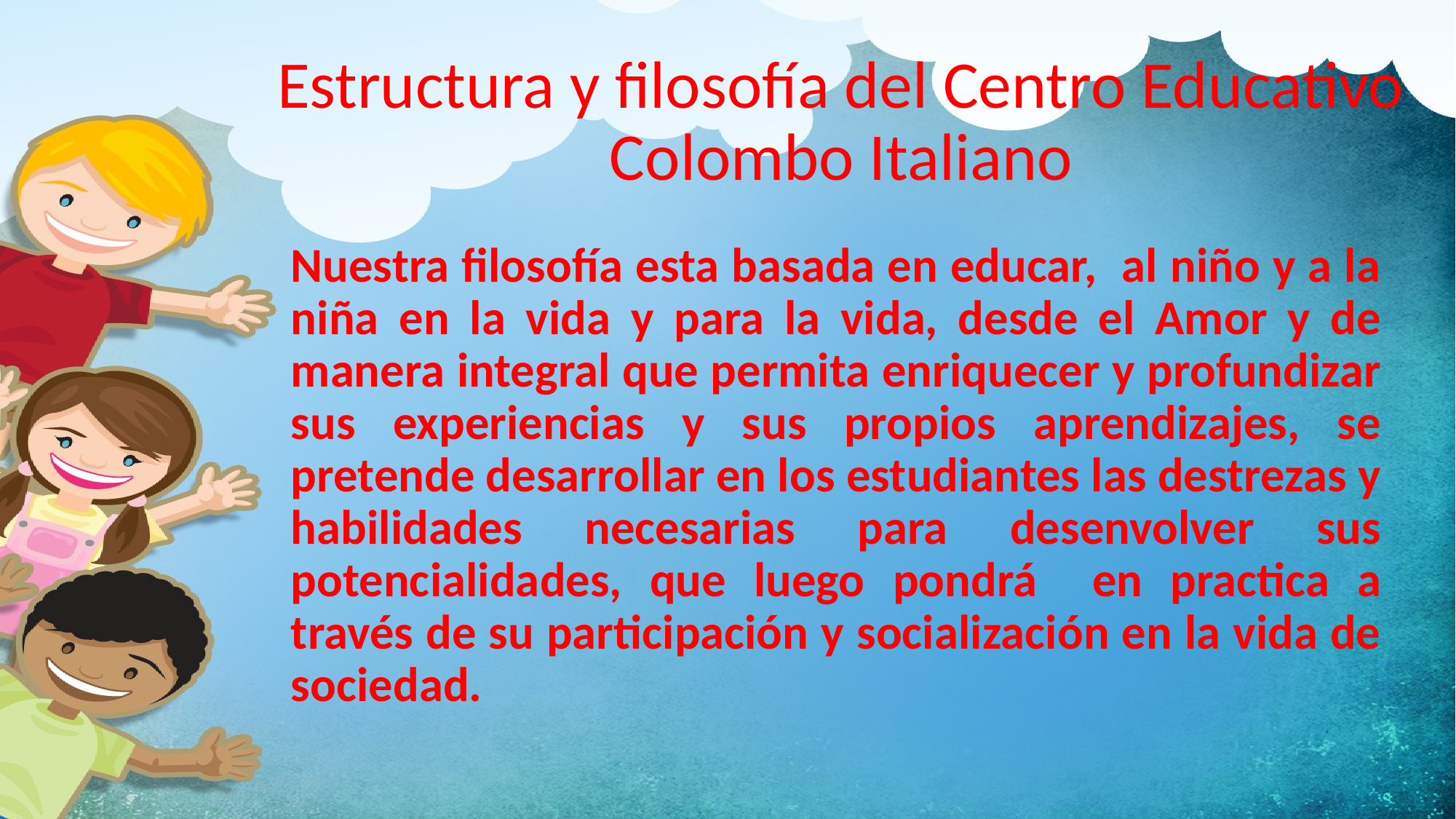

# Estructura y filosofía del Centro Educativo Colombo Italiano
Nuestra filosofía esta basada en educar,  al niño y a la niña en la vida y para la vida, desde el Amor y de manera integral que permita enriquecer y profundizar sus experiencias y sus propios aprendizajes, se pretende desarrollar en los estudiantes las destrezas y habilidades necesarias para desenvolver sus potencialidades, que luego pondrá  en practica a través de su participación y socialización en la vida de sociedad.